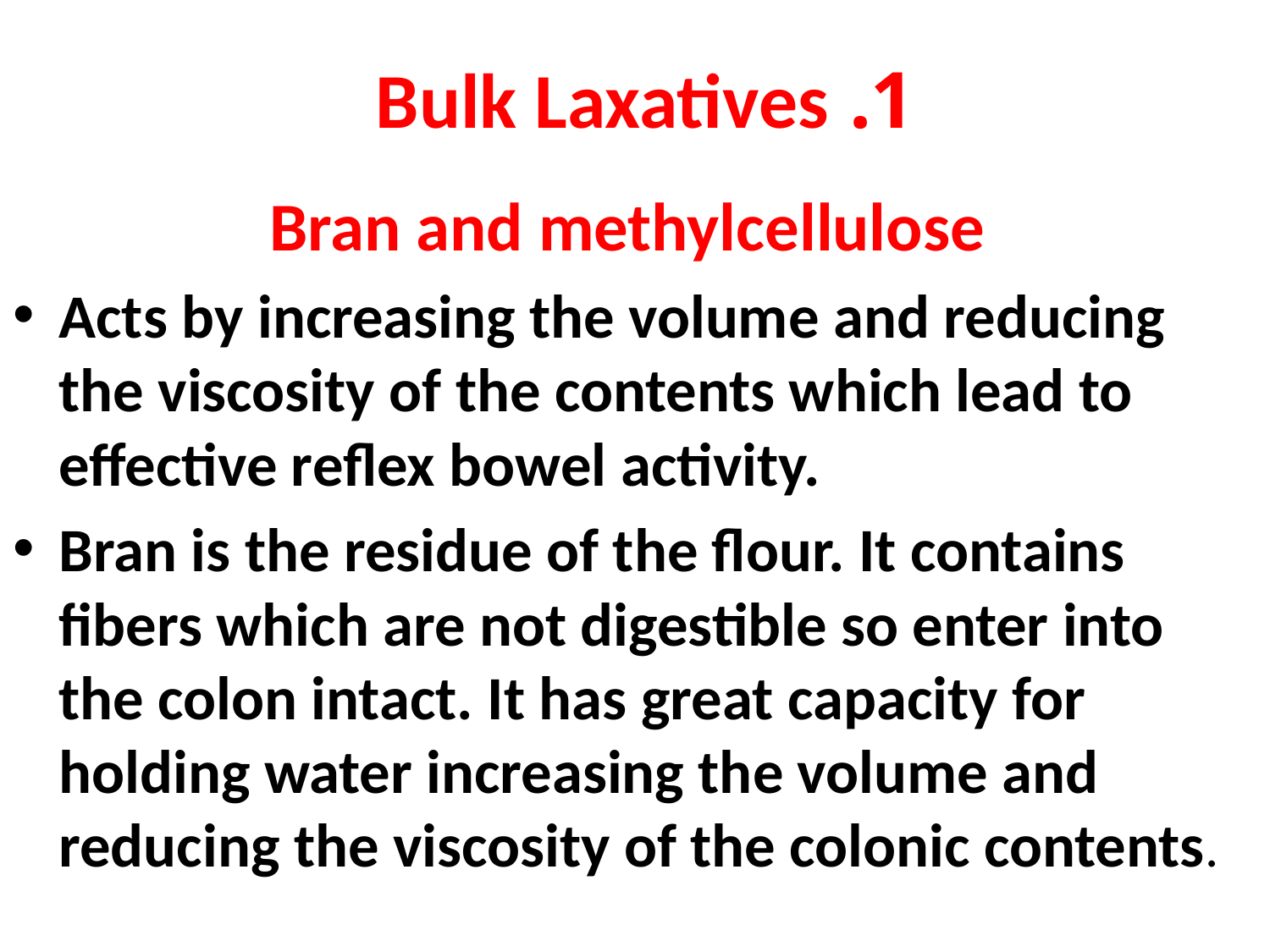

# 1. Bulk Laxatives
Bran and methylcellulose
Acts by increasing the volume and reducing the viscosity of the contents which lead to effective reflex bowel activity.
Bran is the residue of the flour. It contains fibers which are not digestible so enter into the colon intact. It has great capacity for holding water increasing the volume and reducing the viscosity of the colonic contents.